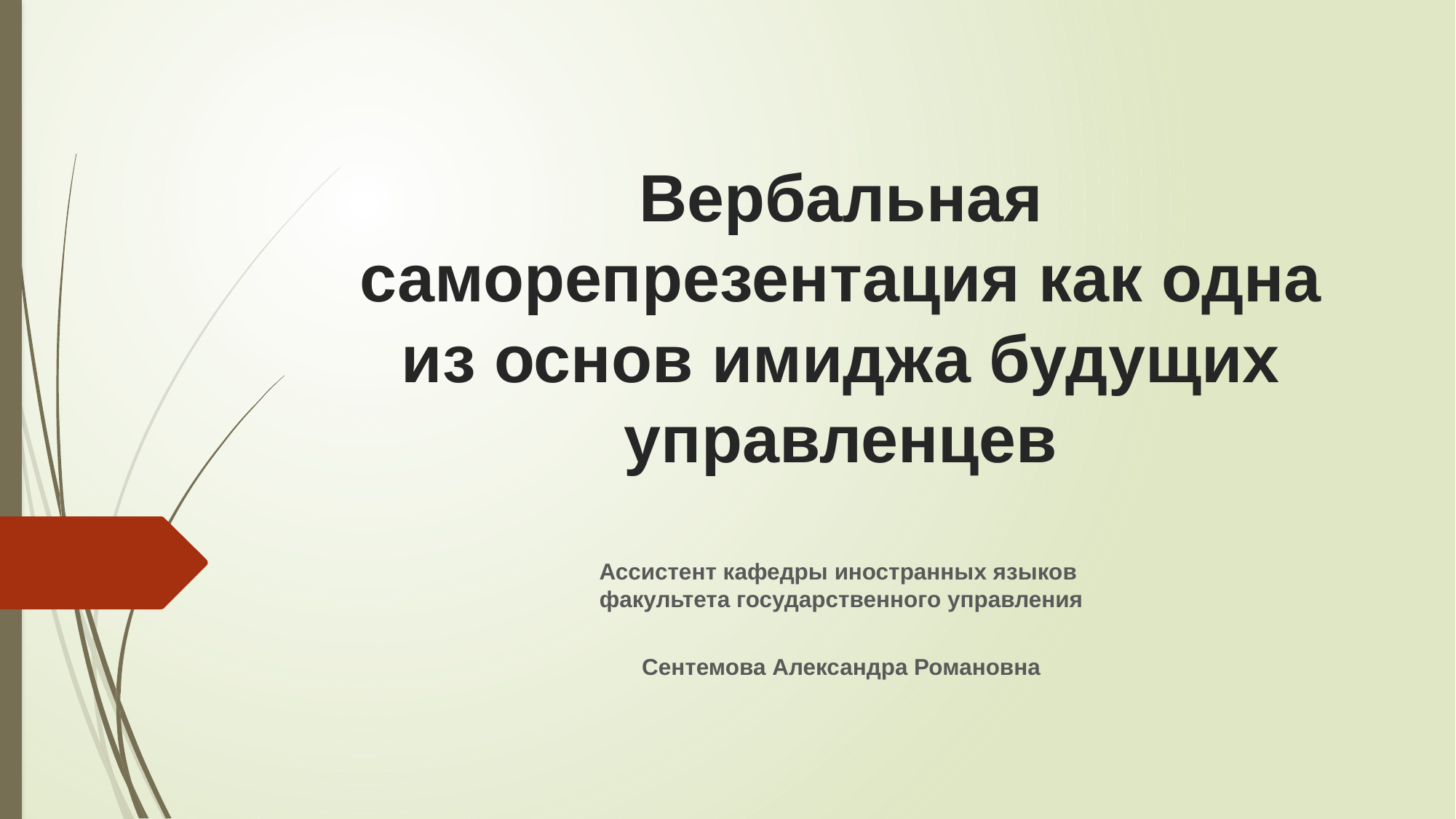

# Вербальная саморепрезентация как одна из основ имиджа будущих управленцев
Ассистент кафедры иностранных языков
факультета государственного управления
Сентемова Александра Романовна